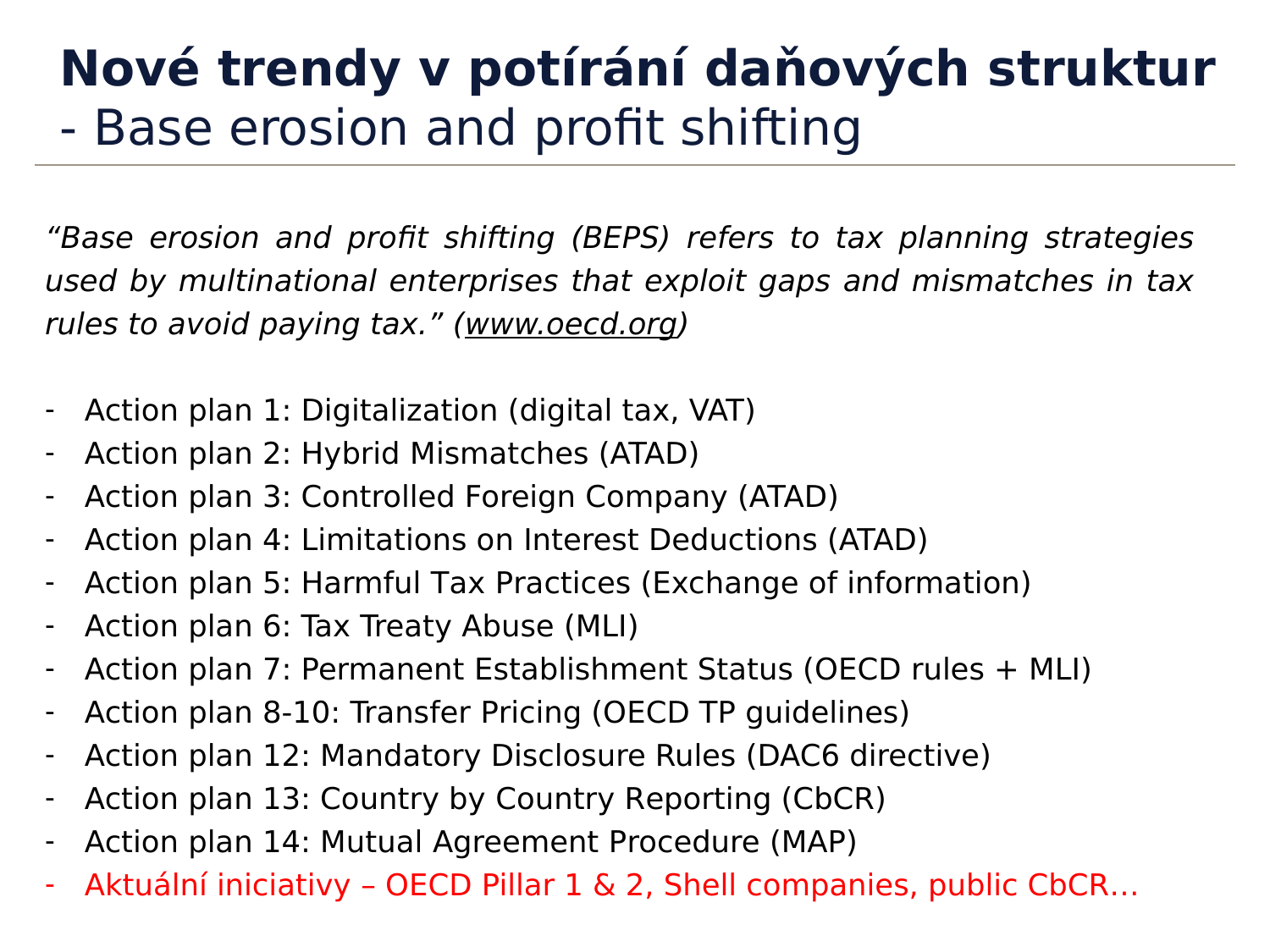

# Nové trendy v potírání daňových struktur - Base erosion and profit shifting
“Base erosion and profit shifting (BEPS) refers to tax planning strategies used by multinational enterprises that exploit gaps and mismatches in tax rules to avoid paying tax.” (www.oecd.org)

Action plan 1: Digitalization (digital tax, VAT)
Action plan 2: Hybrid Mismatches (ATAD)
Action plan 3: Controlled Foreign Company (ATAD)
Action plan 4: Limitations on Interest Deductions (ATAD)
Action plan 5: Harmful Tax Practices (Exchange of information)
Action plan 6: Tax Treaty Abuse (MLI)
Action plan 7: Permanent Establishment Status (OECD rules + MLI)
Action plan 8-10: Transfer Pricing (OECD TP guidelines)
Action plan 12: Mandatory Disclosure Rules (DAC6 directive)
Action plan 13: Country by Country Reporting (CbCR)
Action plan 14: Mutual Agreement Procedure (MAP)
Aktuální iniciativy – OECD Pillar 1 & 2, Shell companies, public CbCR…